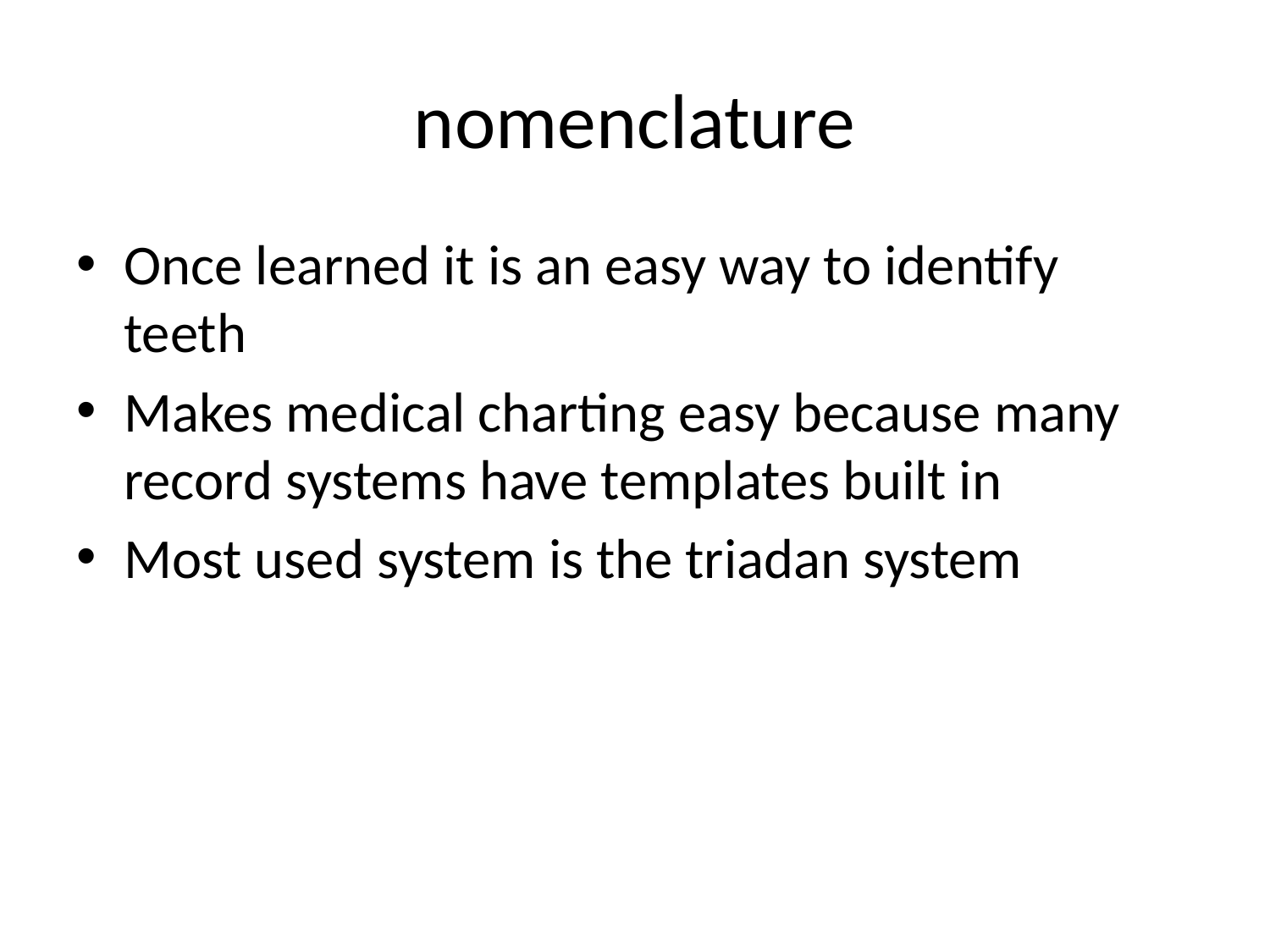

# nomenclature
Once learned it is an easy way to identify teeth
Makes medical charting easy because many record systems have templates built in
Most used system is the triadan system